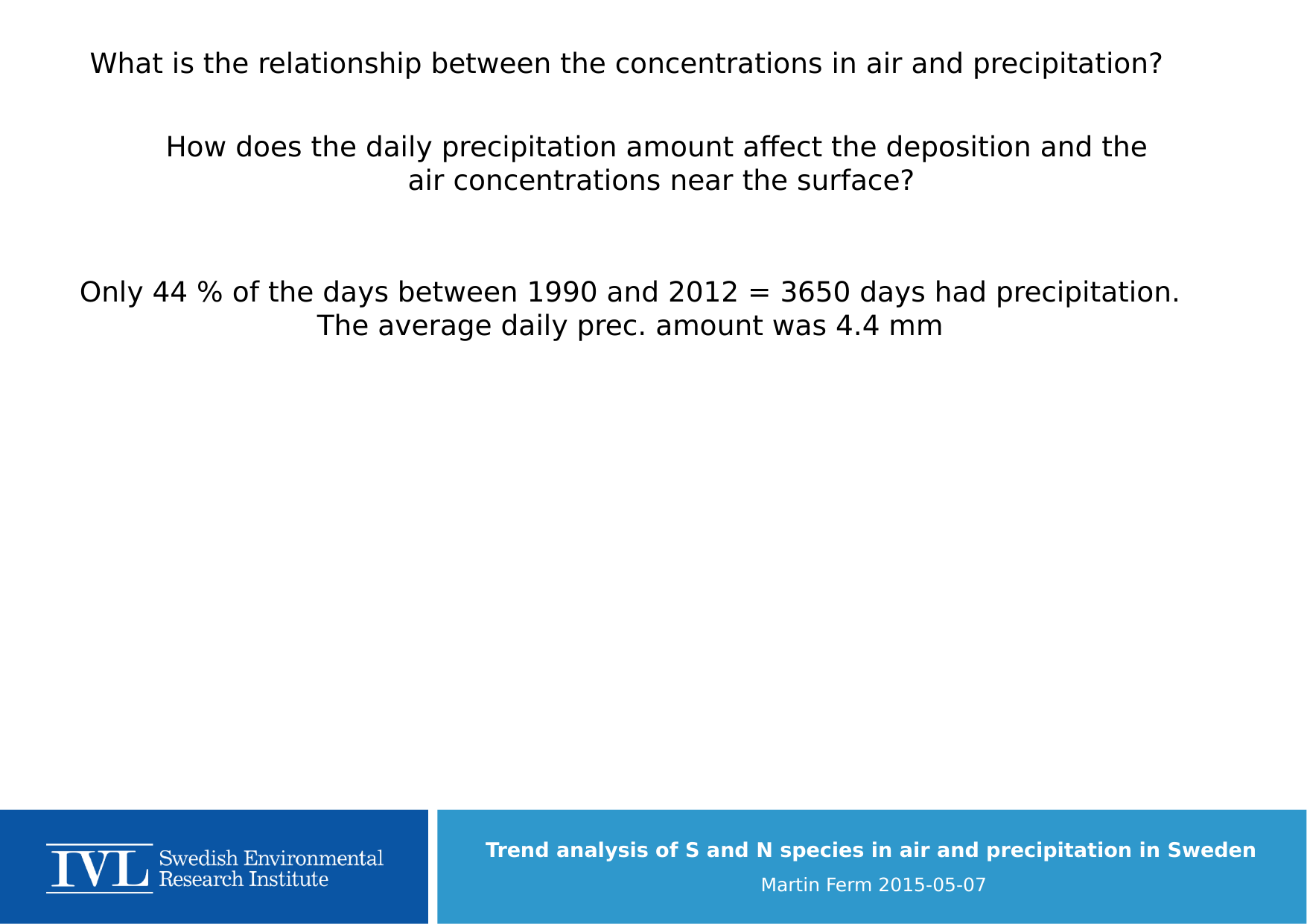

What is the relationship between the concentrations in air and precipitation?

How does the daily precipitation amount affect the deposition and the
air concentrations near the surface?

Only 44 % of the days between 1990 and 2012 = 3650 days had precipitation.
The average daily prec. amount was 4.4 mm